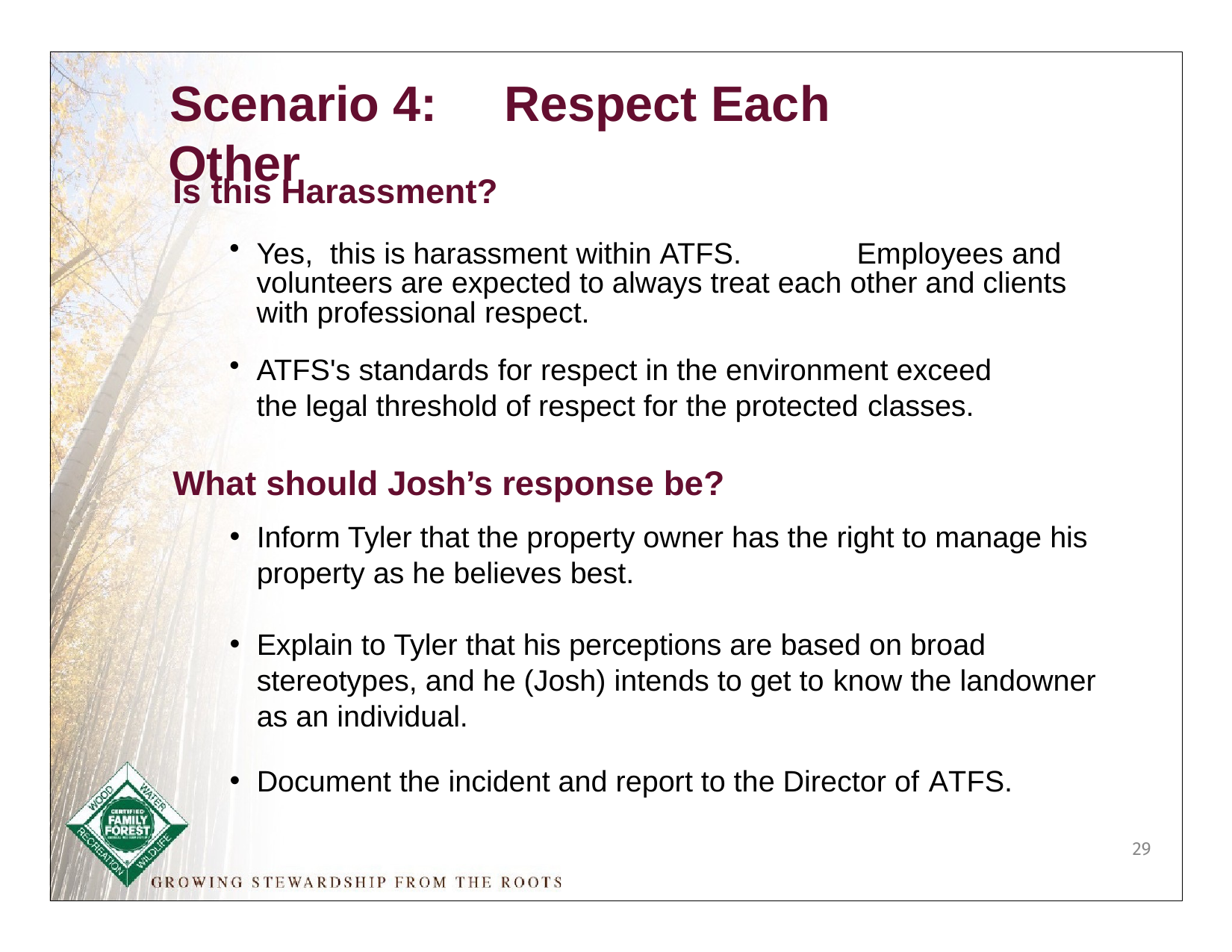

# Scenario 4:	Respect Each Other
Is this Harassment?
Yes,  this is harassment within ATFS.	Employees and  volunteers are expected to always treat each other and clients  with professional respect.
ATFS's standards for respect in the environment exceed  the legal threshold of respect for the protected classes.

What should Josh’s response be?
Inform Tyler that the property owner has the right to manage his  property as he believes best.

Explain to Tyler that his perceptions are based on broad  stereotypes, and he (Josh) intends to get to know the landowner  as an individual.

Document the incident and report to the Director of ATFS.

29